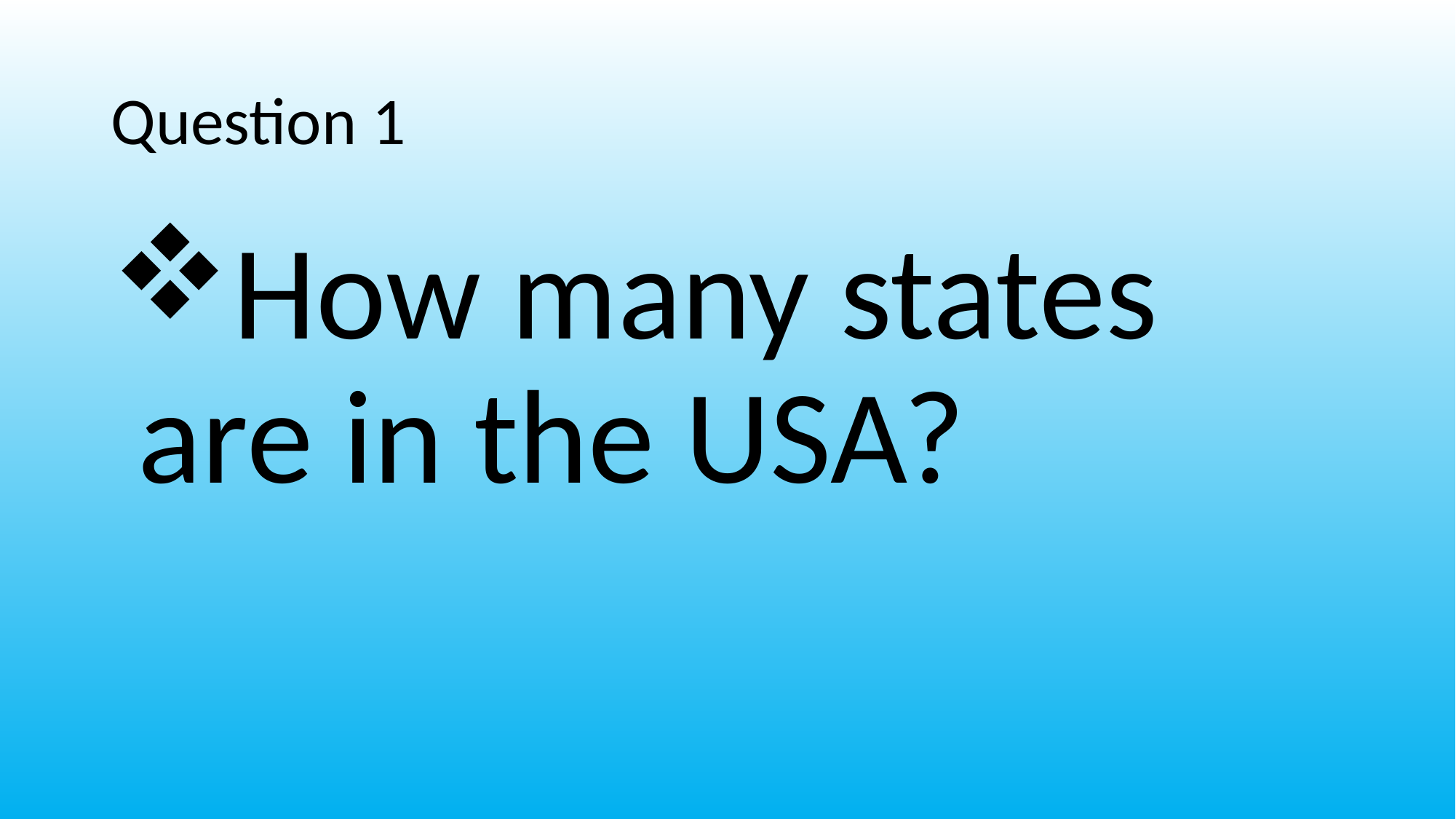

# Question 1
How many states are in the USA?